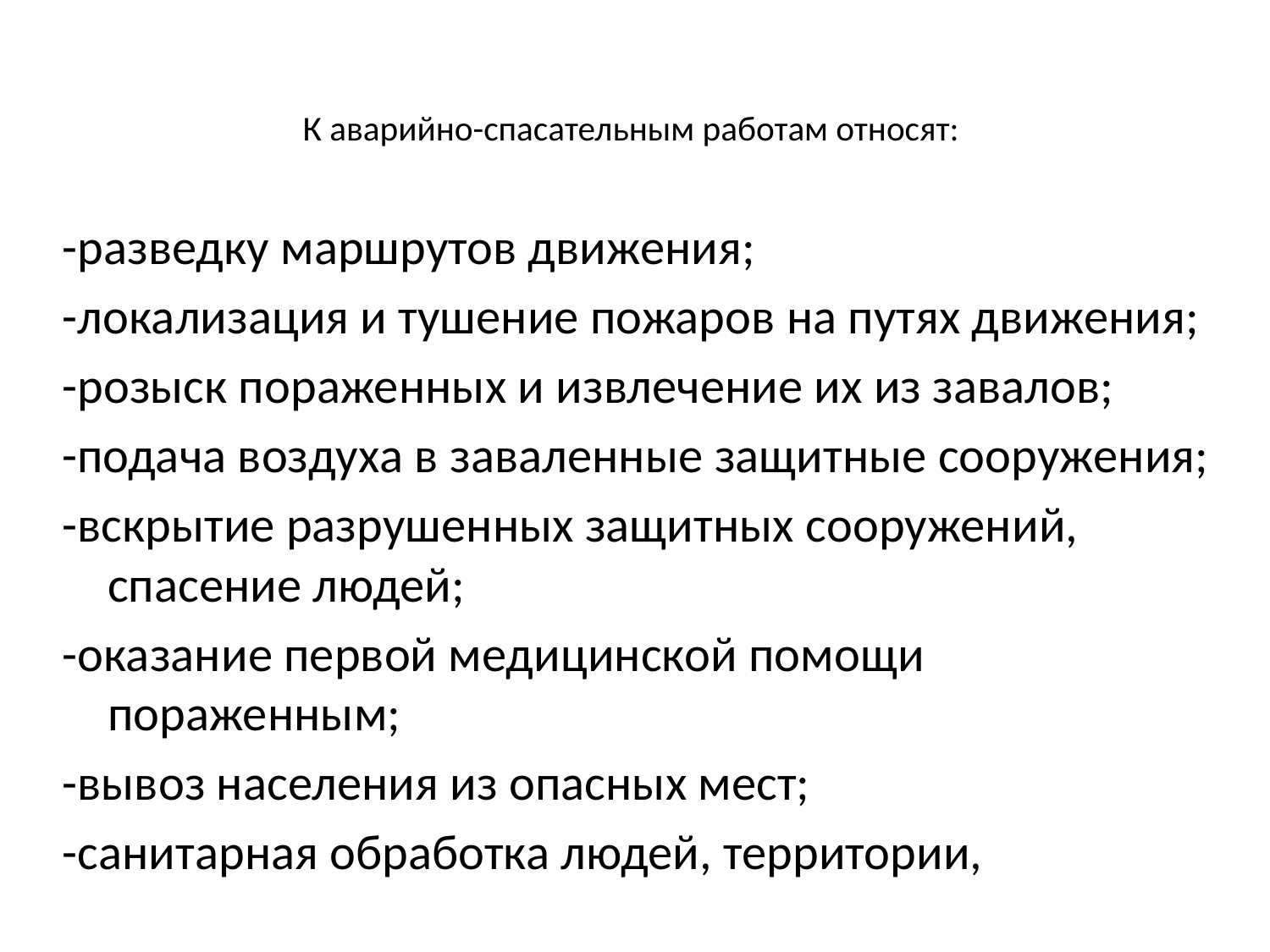

# К аварийно-спасательным работам относят:
-разведку маршрутов движения;
-локализация и тушение пожаров на путях движения;
-розыск пораженных и извлечение их из завалов;
-подача воздуха в заваленные защитные сооружения;
-вскрытие разрушенных защитных сооружений, спасение людей;
-оказание первой медицинской помощи пораженным;
-вывоз населения из опасных мест;
-санитарная обработка людей, территории,